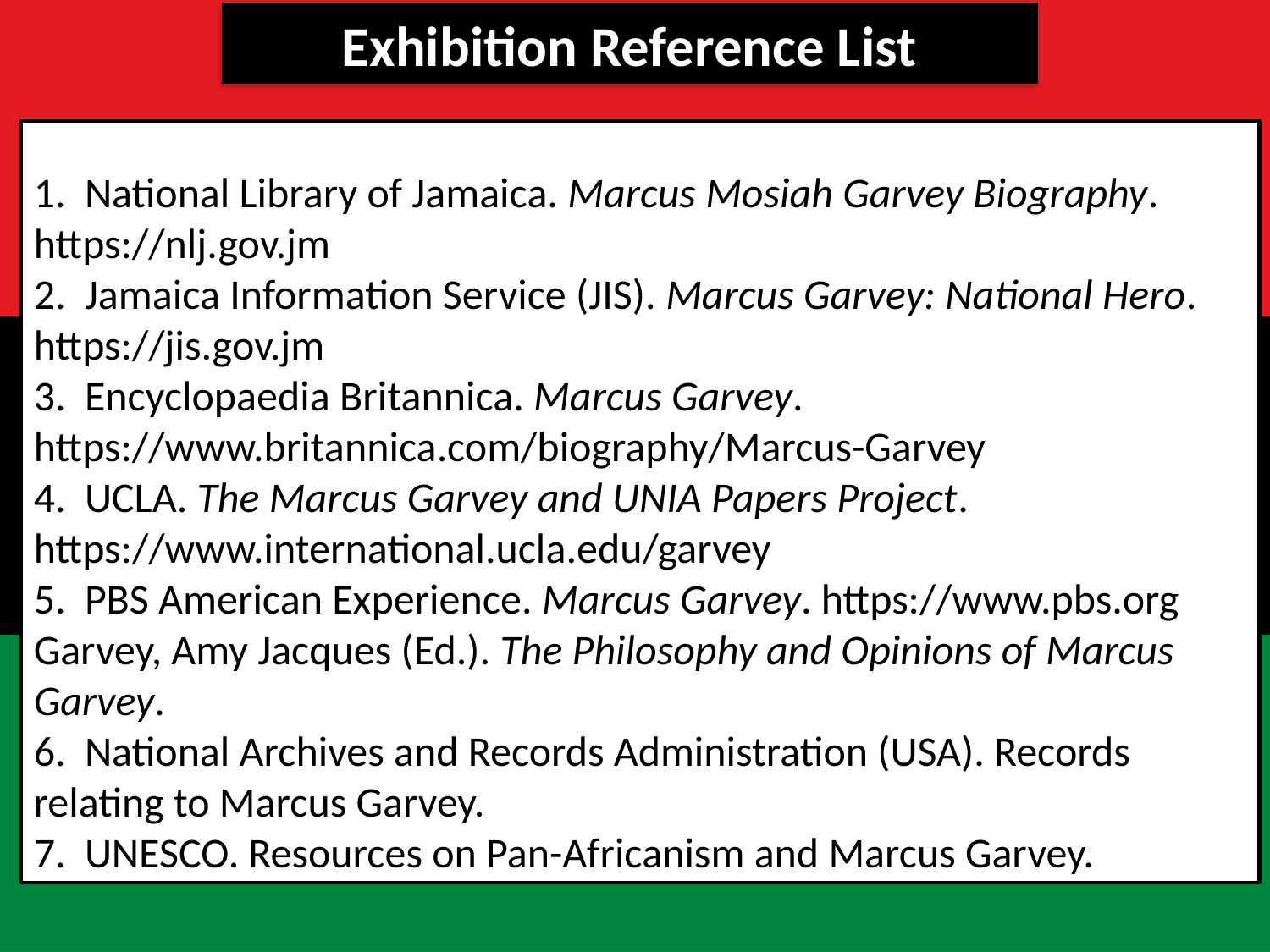

Exhibition Reference List

1.  National Library of Jamaica. Marcus Mosiah Garvey Biography. https://nlj.gov.jm
2.  Jamaica Information Service (JIS). Marcus Garvey: National Hero. https://jis.gov.jm
3.  Encyclopaedia Britannica. Marcus Garvey. https://www.britannica.com/biography/Marcus-Garvey
4.  UCLA. The Marcus Garvey and UNIA Papers Project. https://www.international.ucla.edu/garvey
5.  PBS American Experience. Marcus Garvey. https://www.pbs.org
Garvey, Amy Jacques (Ed.). The Philosophy and Opinions of Marcus Garvey.
6.  National Archives and Records Administration (USA). Records relating to Marcus Garvey.
7.  UNESCO. Resources on Pan-Africanism and Marcus Garvey.